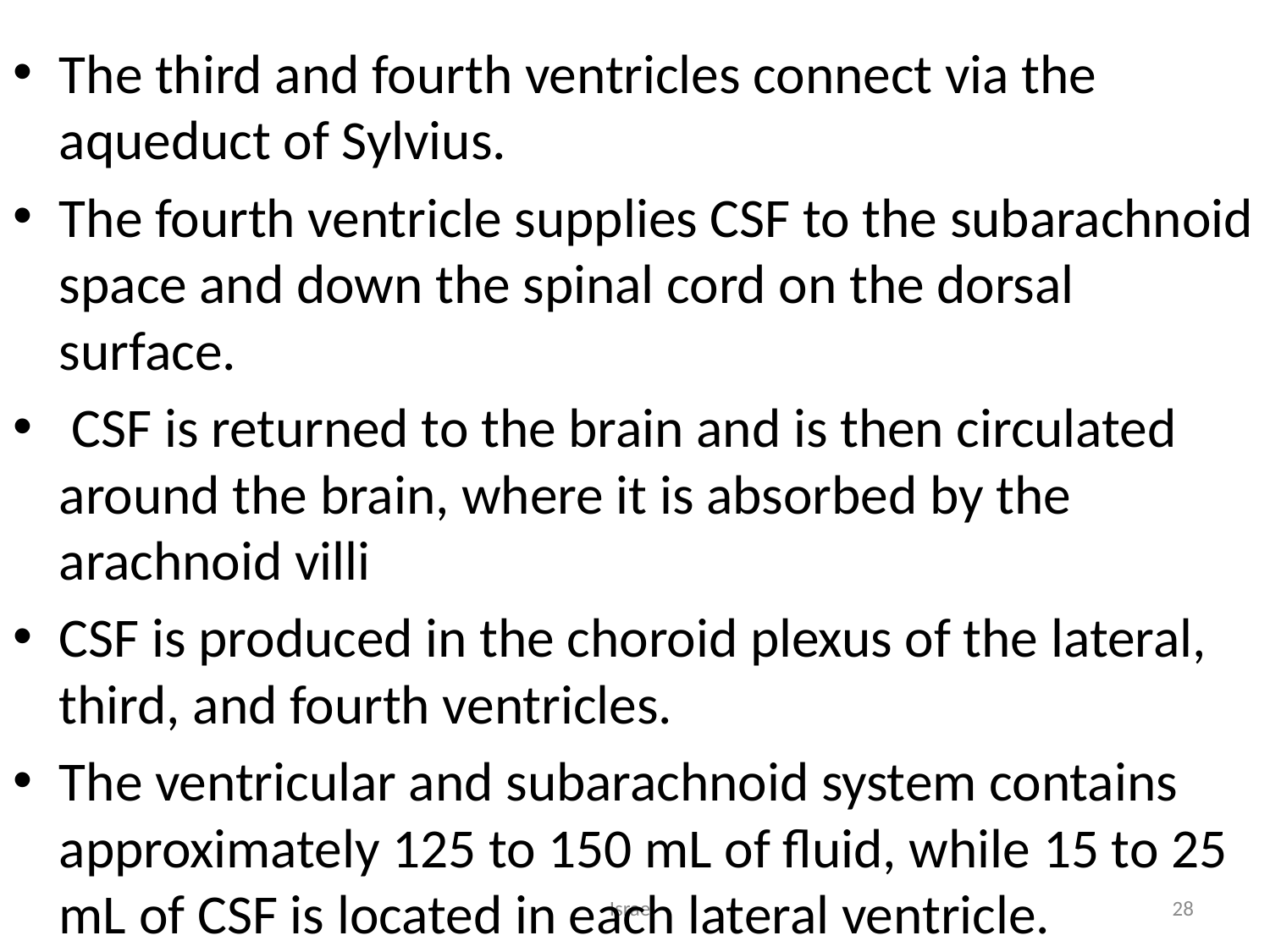

The third and fourth ventricles connect via the aqueduct of Sylvius.
The fourth ventricle supplies CSF to the subarachnoid space and down the spinal cord on the dorsal surface.
 CSF is returned to the brain and is then circulated around the brain, where it is absorbed by the arachnoid villi
CSF is produced in the choroid plexus of the lateral, third, and fourth ventricles.
The ventricular and subarachnoid system contains approximately 125 to 150 mL of fluid, while 15 to 25 mL of CSF is located in each lateral ventricle.

Israel
28